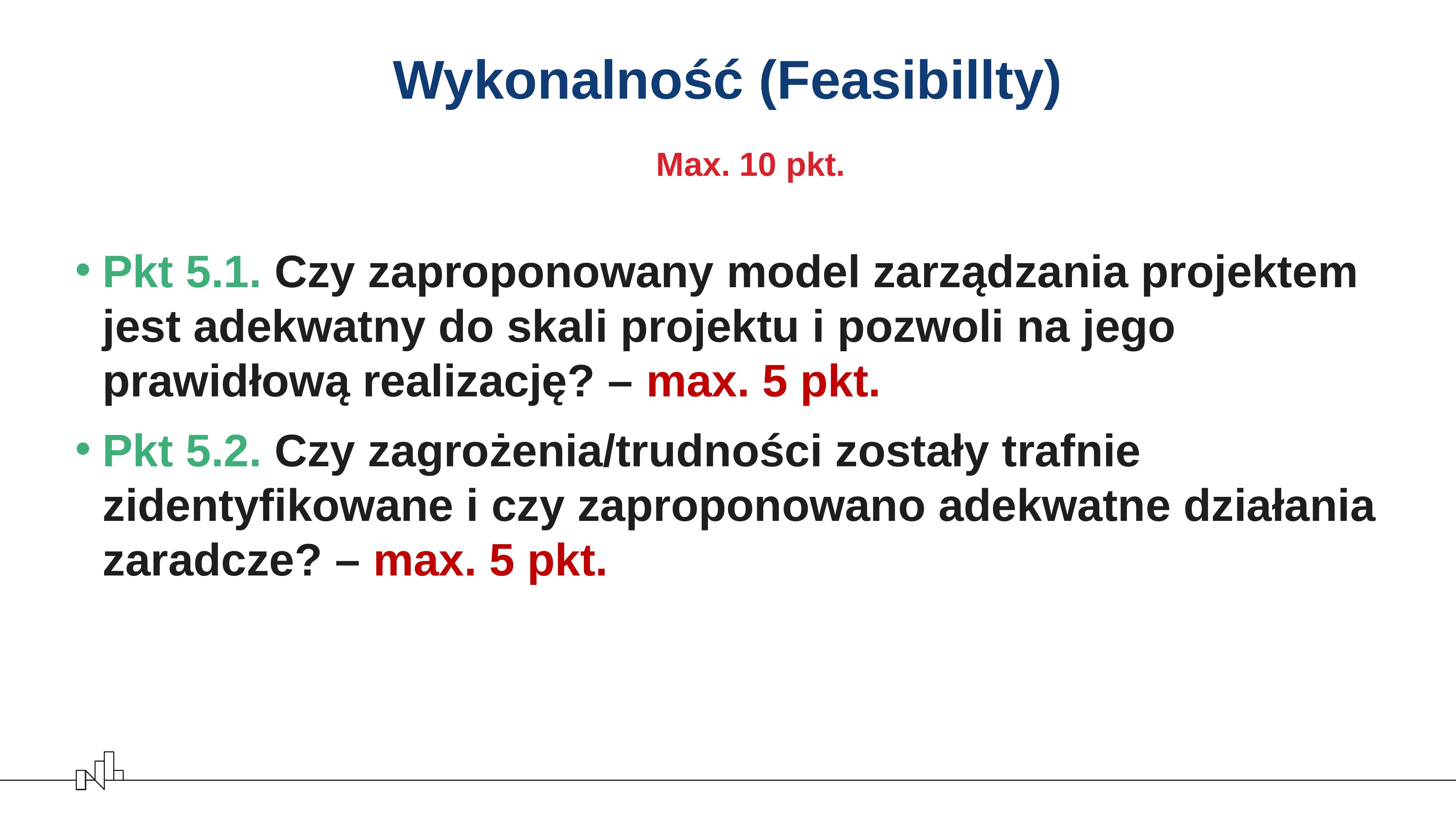

# Wykonalność (Feasibillty)
Max. 10 pkt.
Pkt 5.1. Czy zaproponowany model zarządzania projektem jest adekwatny do skali projektu i pozwoli na jego prawidłową realizację? – max. 5 pkt.
Pkt 5.2. Czy zagrożenia/trudności zostały trafnie zidentyfikowane i czy zaproponowano adekwatne działania zaradcze? – max. 5 pkt.